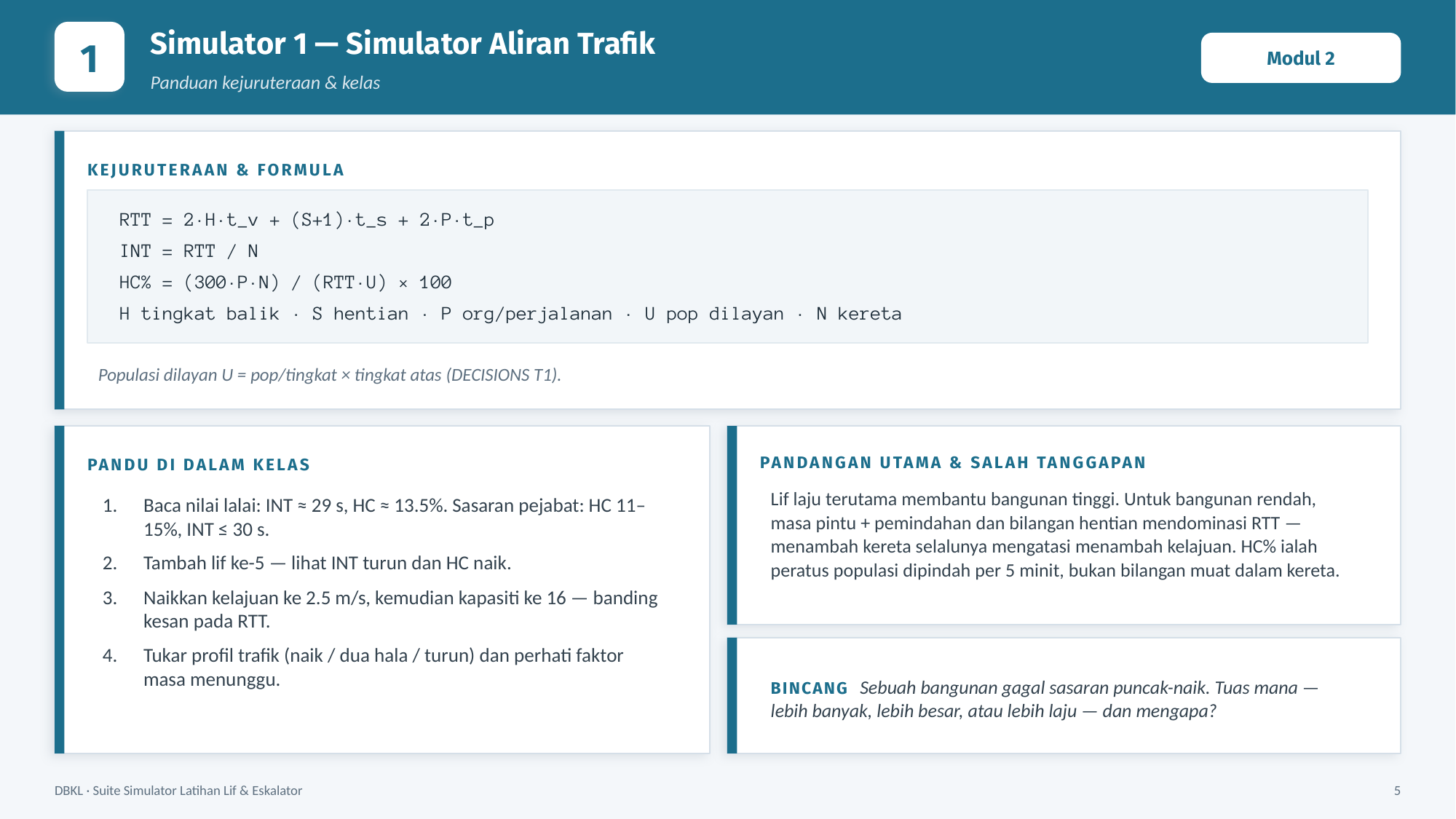

Simulator 1 — Simulator Aliran Trafik

1

Modul 2
Panduan kejuruteraan & kelas

KEJURUTERAAN & FORMULA

RTT = 2·H·t_v + (S+1)·t_s + 2·P·t_p
INT = RTT / N
HC% = (300·P·N) / (RTT·U) × 100
H tingkat balik · S hentian · P org/perjalanan · U pop dilayan · N kereta
Populasi dilayan U = pop/tingkat × tingkat atas (DECISIONS T1).

PANDANGAN UTAMA & SALAH TANGGAPAN
PANDU DI DALAM KELAS
Lif laju terutama membantu bangunan tinggi. Untuk bangunan rendah, masa pintu + pemindahan dan bilangan hentian mendominasi RTT — menambah kereta selalunya mengatasi menambah kelajuan. HC% ialah peratus populasi dipindah per 5 minit, bukan bilangan muat dalam kereta.
Baca nilai lalai: INT ≈ 29 s, HC ≈ 13.5%. Sasaran pejabat: HC 11–15%, INT ≤ 30 s.
Tambah lif ke-5 — lihat INT turun dan HC naik.
Naikkan kelajuan ke 2.5 m/s, kemudian kapasiti ke 16 — banding kesan pada RTT.
Tukar profil trafik (naik / dua hala / turun) dan perhati faktor masa menunggu.

BINCANG  Sebuah bangunan gagal sasaran puncak-naik. Tuas mana — lebih banyak, lebih besar, atau lebih laju — dan mengapa?
DBKL · Suite Simulator Latihan Lif & Eskalator
5